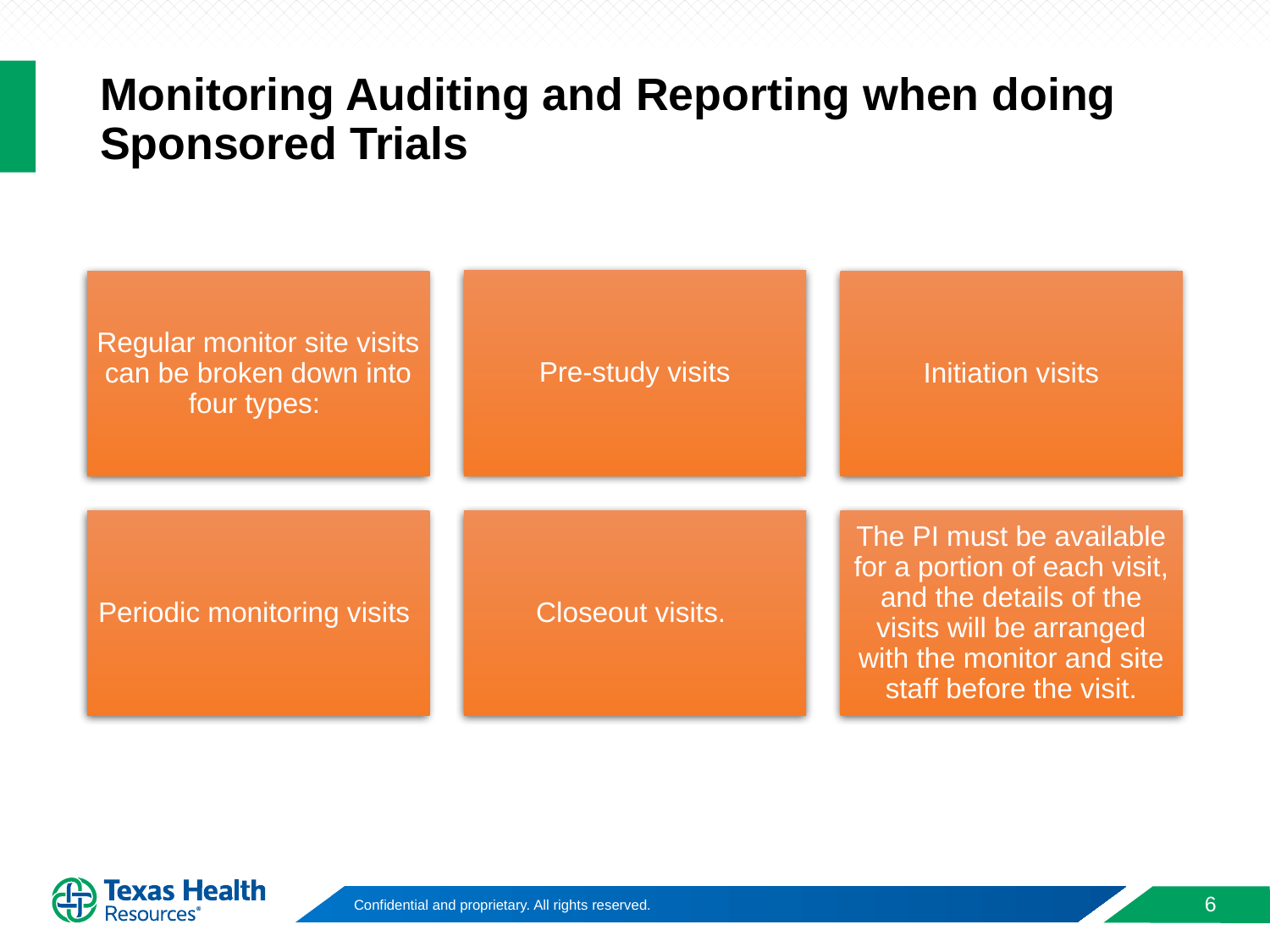

# Monitoring Auditing and Reporting when doing Sponsored Trials
Regular monitor site visits can be broken down into four types:
Pre-study visits
Initiation visits
Periodic monitoring visits
Closeout visits.
The PI must be available for a portion of each visit, and the details of the visits will be arranged with the monitor and site staff before the visit.
6